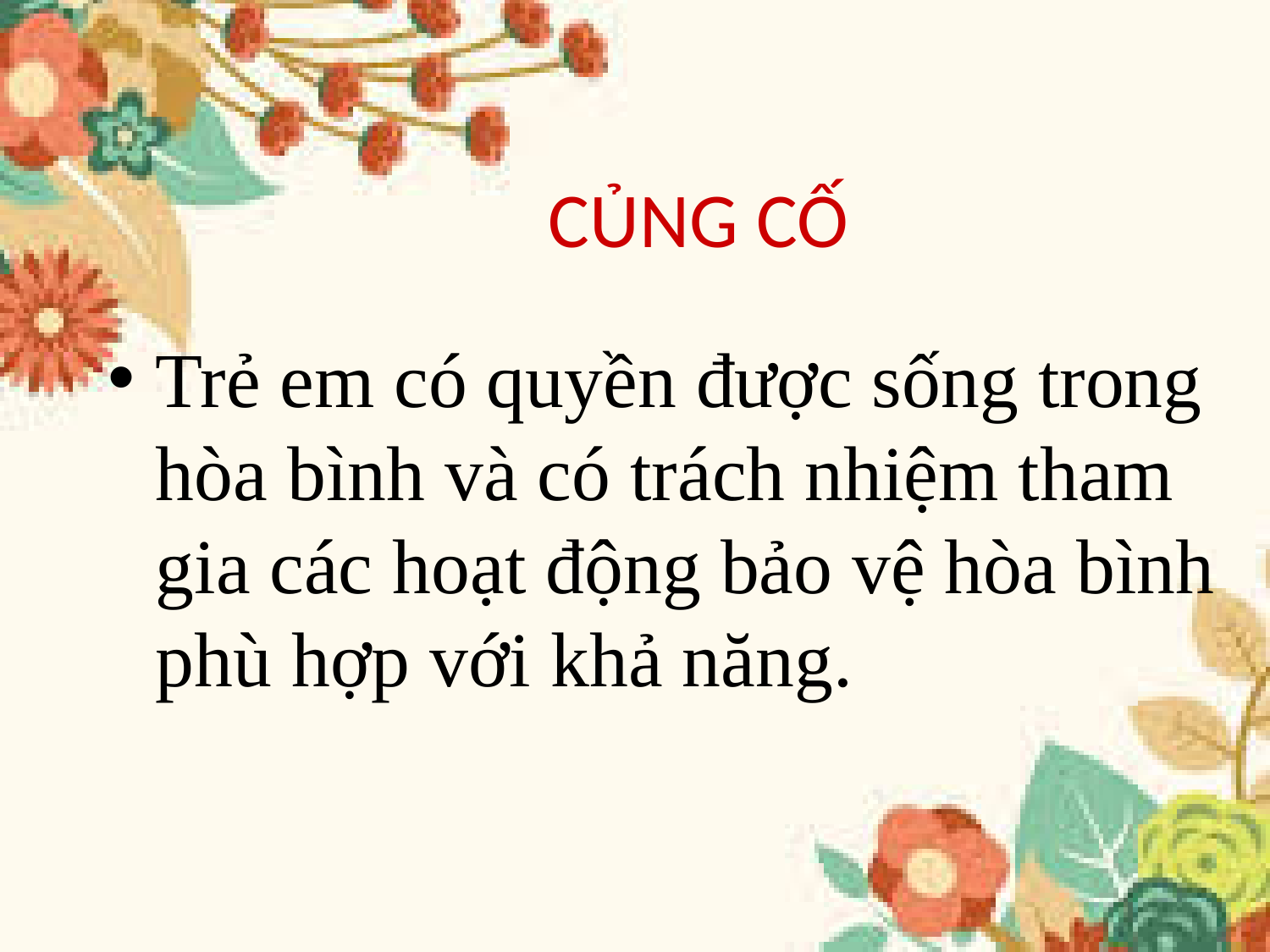

# CỦNG CỐ
Trẻ em có quyền được sống trong hòa bình và có trách nhiệm tham gia các hoạt động bảo vệ hòa bình phù hợp với khả năng.